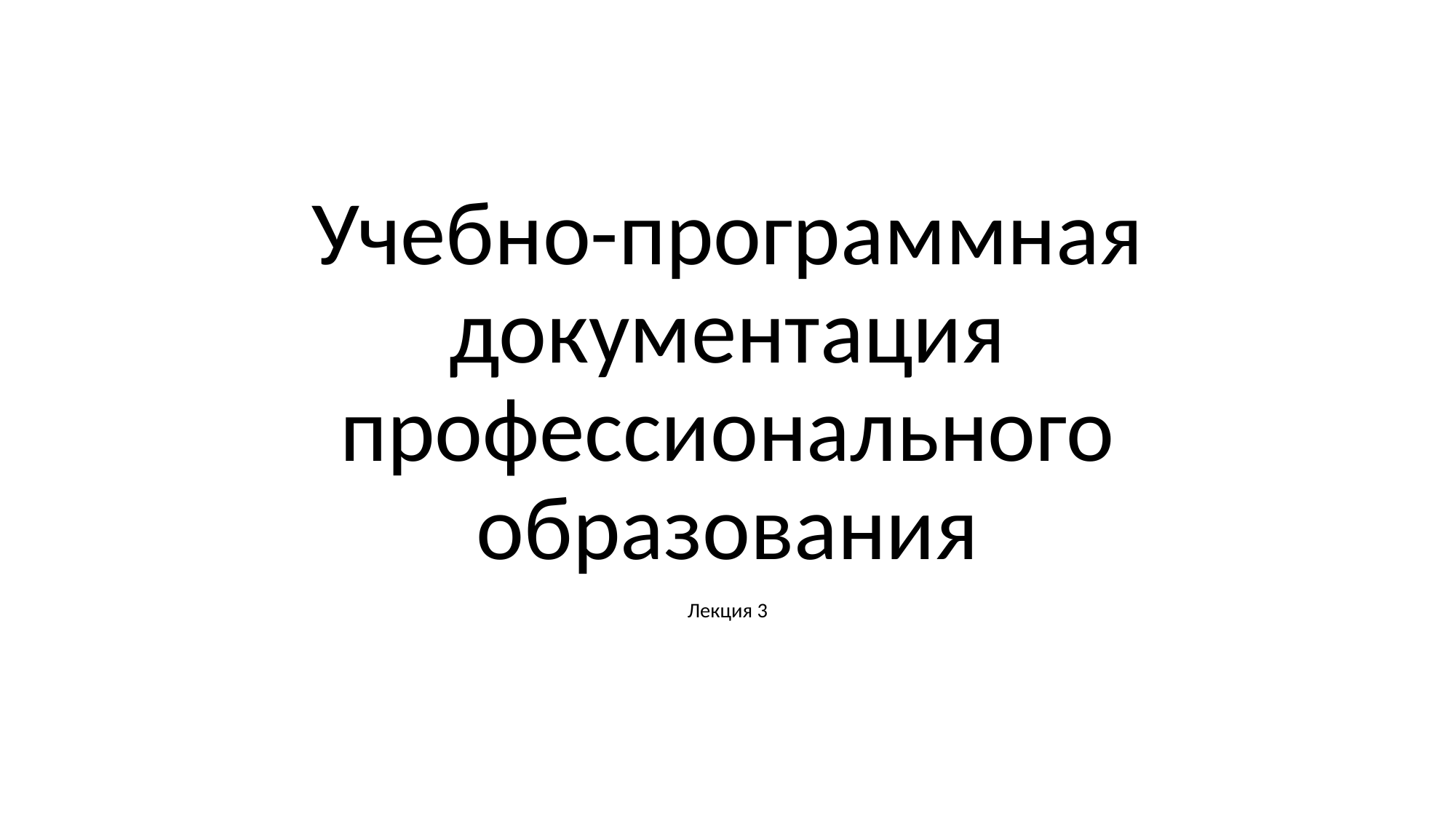

# Учебно-программная документация профессионального образования
Лекция 3